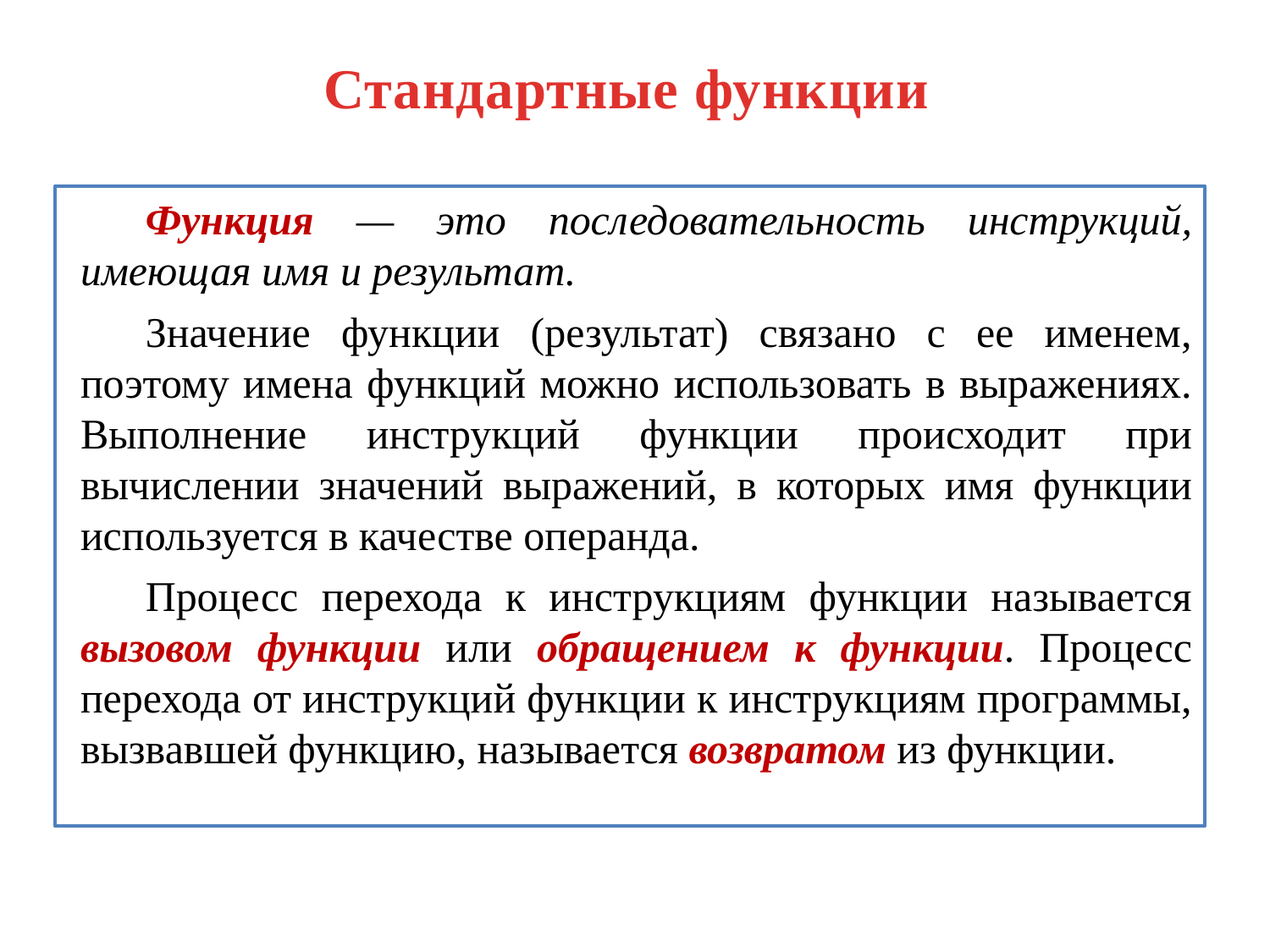

# Стандартные функции
Функция — это последовательность инструкций, имеющая имя и результат.
Значение функции (результат) связано с ее именем, поэтому имена функций можно использовать в выражениях. Выполнение инструкций функции происходит при вычислении значений выражений, в которых имя функции используется в качестве операнда.
Процесс перехода к инструкциям функции называется вызовом функции или обращением к функции. Процесс перехода от инструкций функции к инструкциям программы, вызвавшей функцию, называется возвратом из функции.